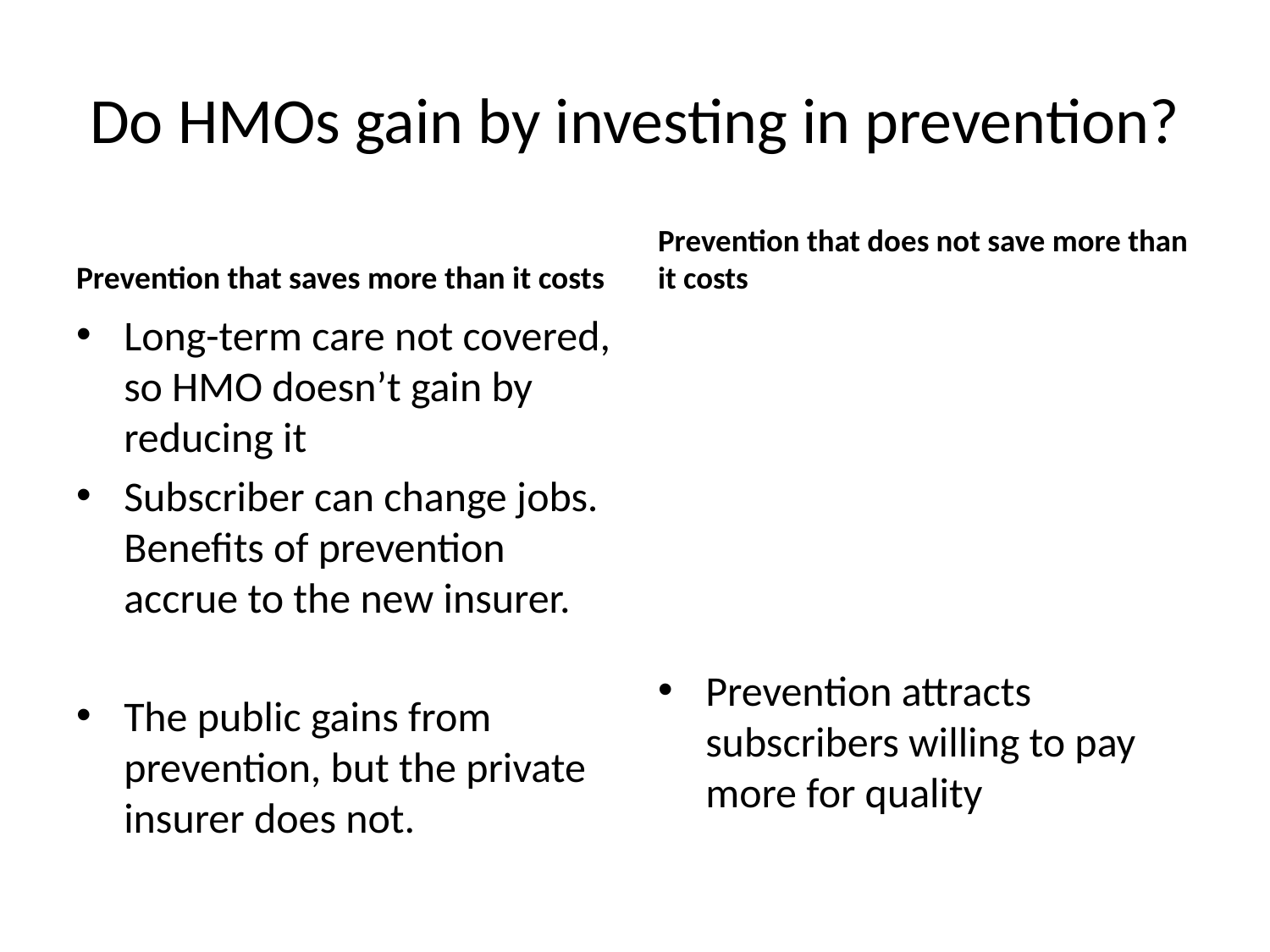

# Do HMOs gain by investing in prevention?
Prevention that saves more than it costs
Prevention that does not save more than it costs
Long-term care not covered, so HMO doesn’t gain by reducing it
Subscriber can change jobs.  Benefits of prevention accrue to the new insurer.

The public gains from prevention, but the private insurer does not.

Prevention attracts subscribers willing to pay more for quality